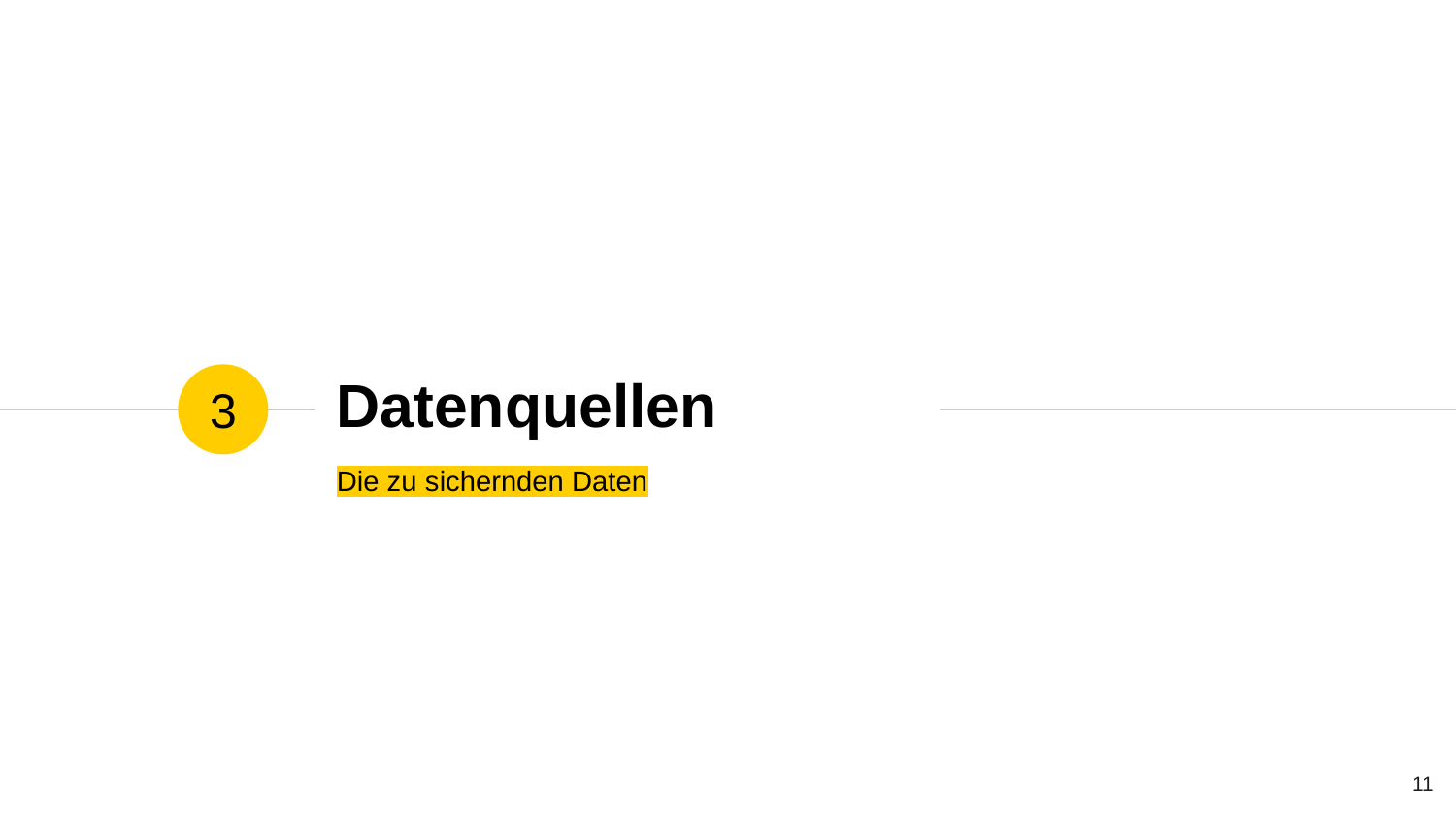

# Datenquellen
3
Die zu sichernden Daten
11